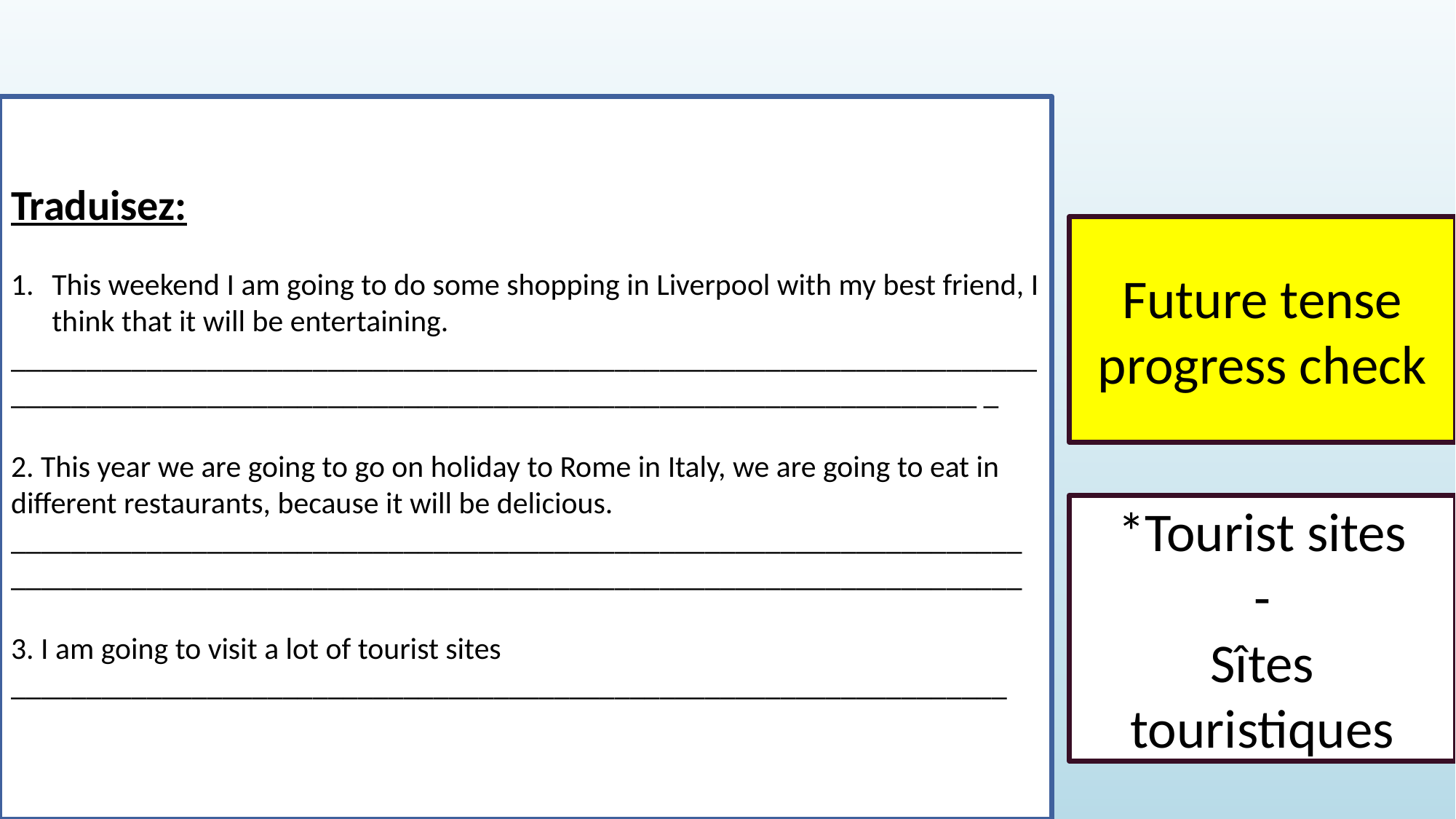

#

Traduisez:

This weekend I am going to do some shopping in Liverpool with my best friend, I think that it will be entertaining.
____________________________________________________________________________________________________________________________________ _

2. This year we are going to go on holiday to Rome in Italy, we are going to eat in different restaurants, because it will be delicious.
___________________________________________________________________
___________________________________________________________________

3. I am going to visit a lot of tourist sites
__________________________________________________________________

Future tense progress check
*Tourist sites
-
Sîtes touristiques